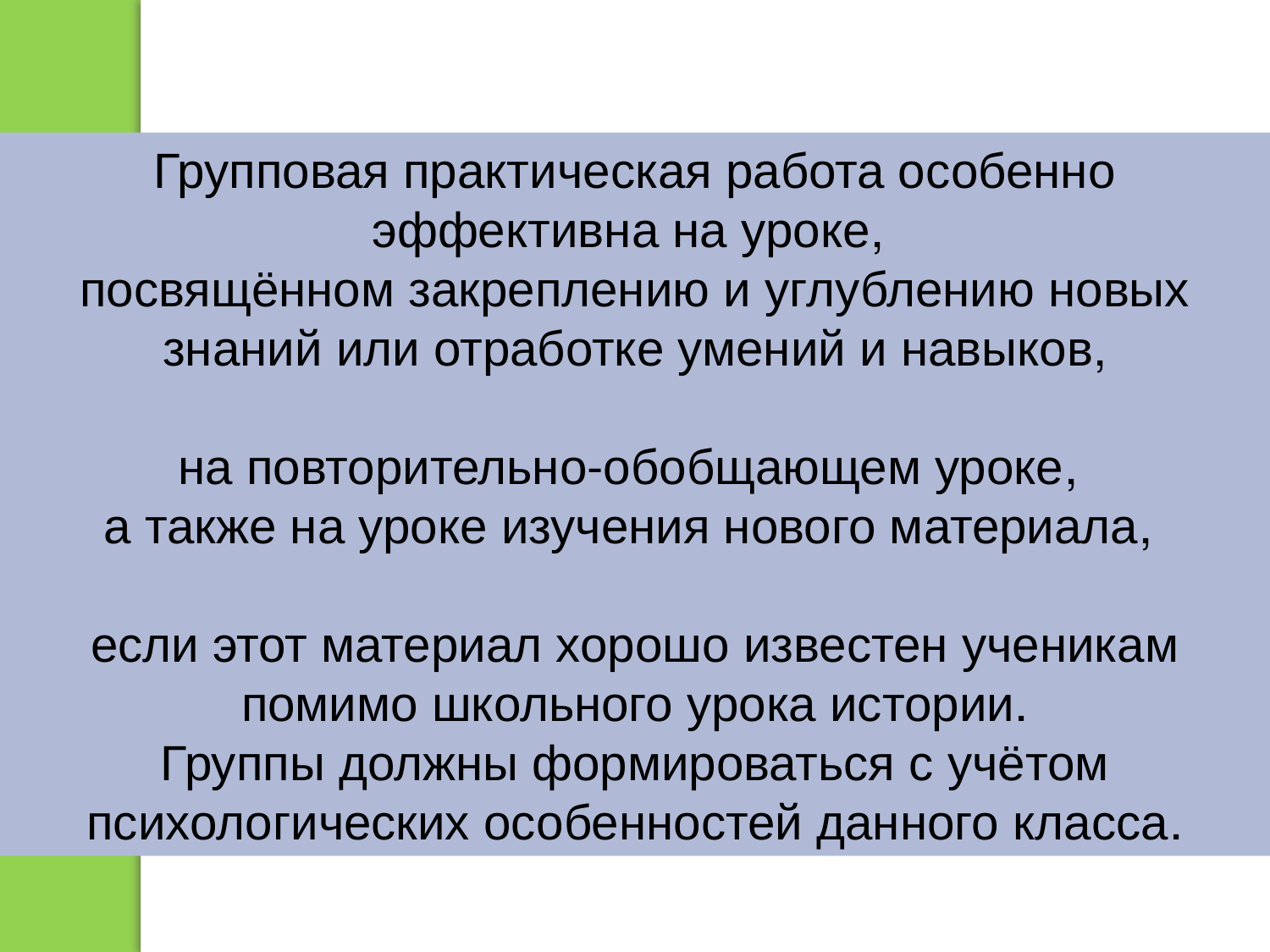

Групповая практическая работа особенно эффективна на уроке,
посвящённом закреплению и углублению новых знаний или отработке умений и навыков,

на повторительно-обобщающем уроке,
а также на уроке изучения нового материала,

если этот материал хорошо известен ученикам помимо школьного урока истории.
Группы должны формироваться с учётом психологических особенностей данного класса.